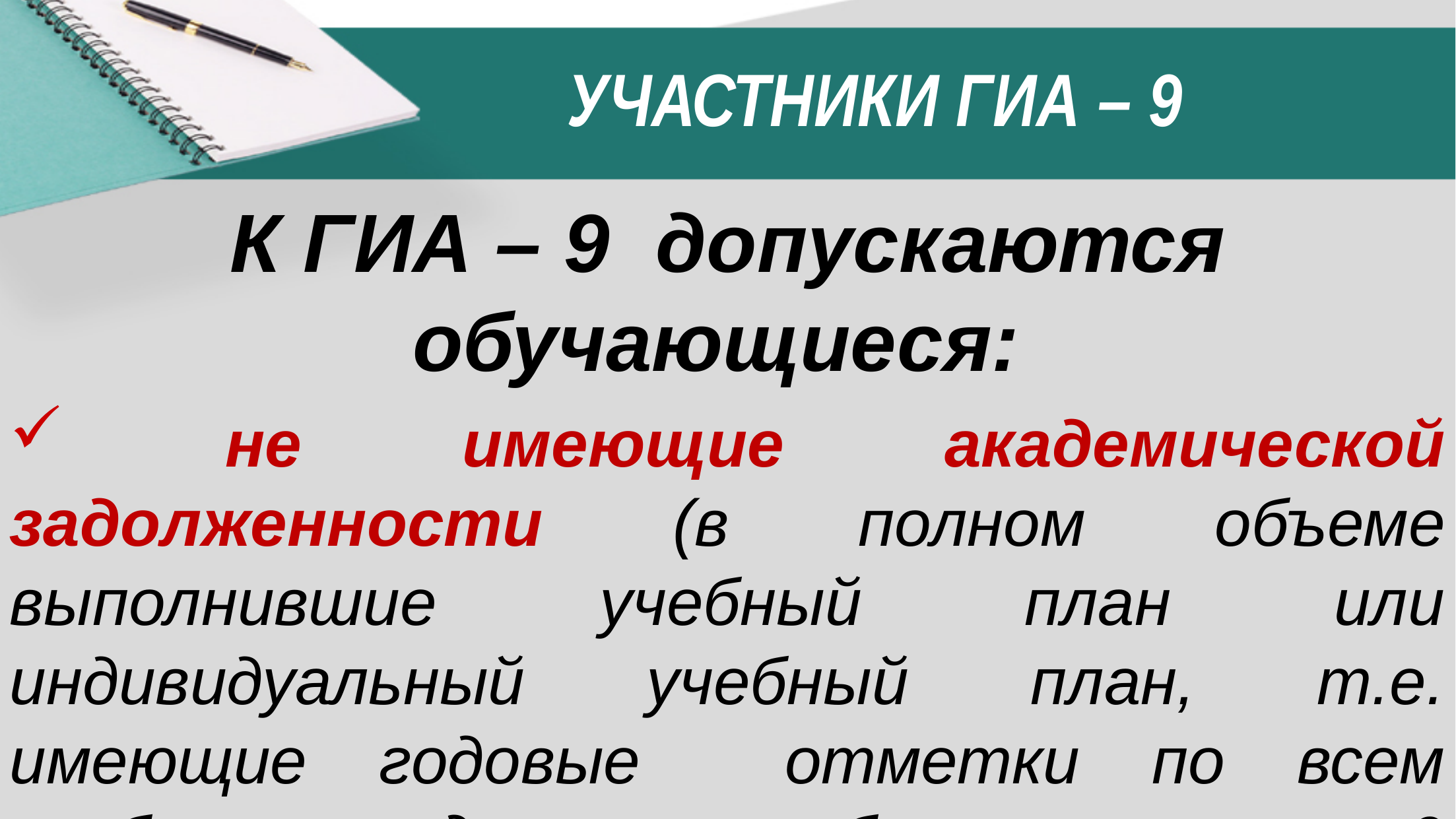

Участники гиа – 9
К ГИА – 9  допускаются обучающиеся:
 не имеющие академической задолженности (в полном объеме выполнившие учебный план или индивидуальный учебный план, т.е. имеющие годовые  отметки по всем учебным предметам учебного плана за 9 класс не ниже удовлетворительных).